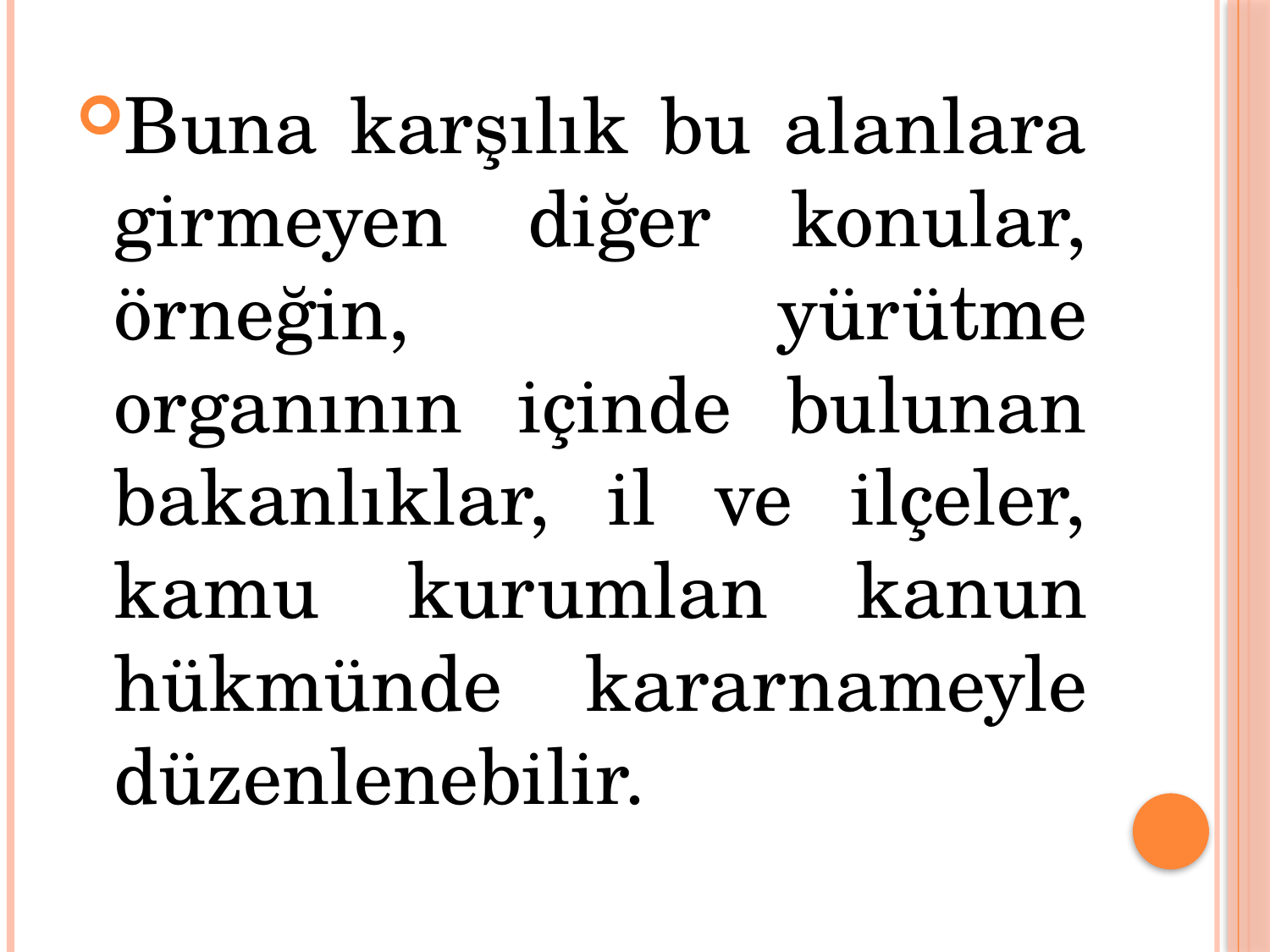

Buna karşılık bu alanlara girmeyen diğer konular, örneğin, yürütme organının içinde bulunan bakanlıklar, il ve ilçeler, kamu kurumlan kanun hükmünde kararnameyle düzenlenebilir.